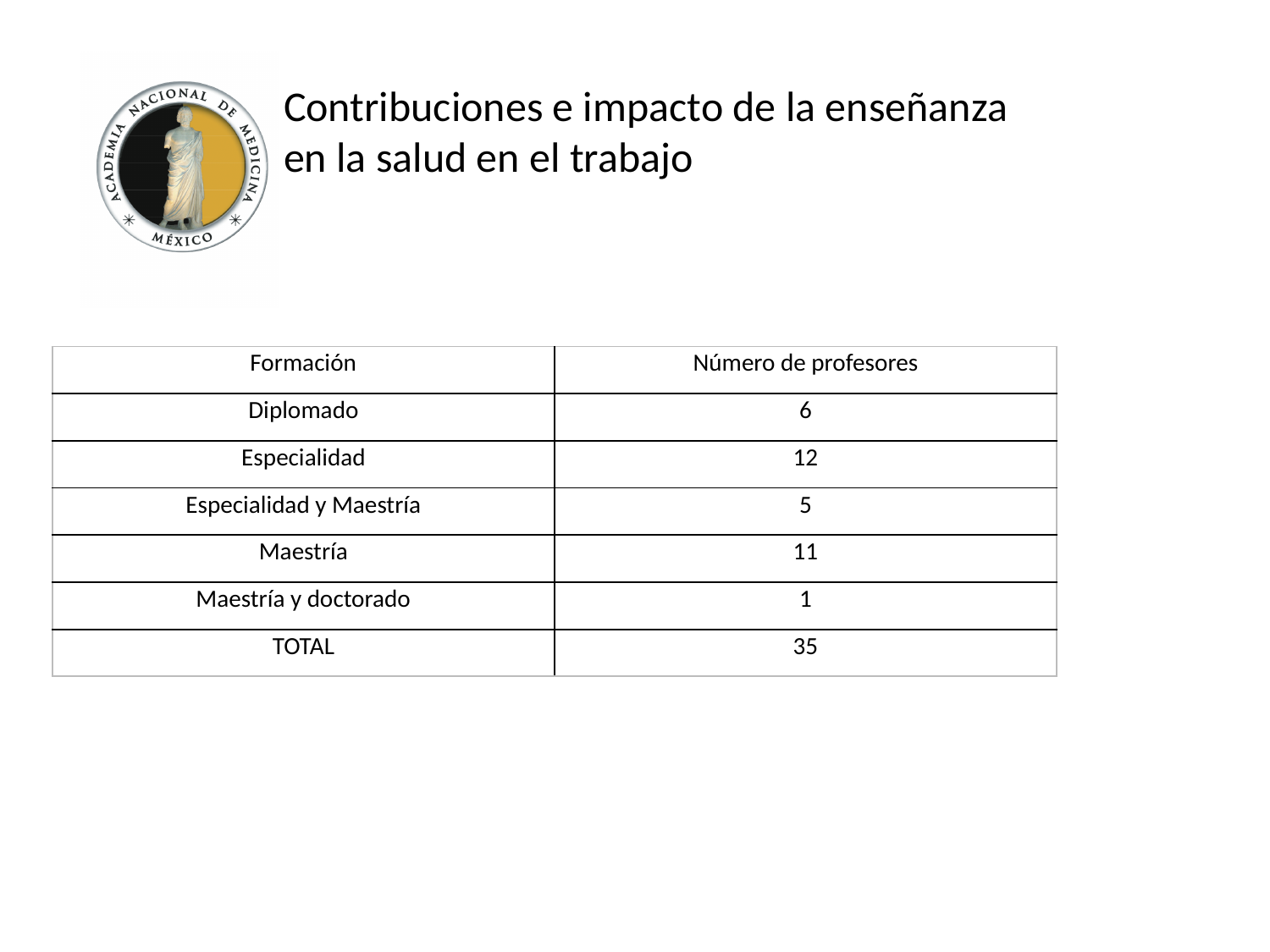

Contribuciones e impacto de la enseñanza en la salud en el trabajo
| Formación | Número de profesores |
| --- | --- |
| Diplomado | 6 |
| Especialidad | 12 |
| Especialidad y Maestría | 5 |
| Maestría | 11 |
| Maestría y doctorado | 1 |
| TOTAL | 35 |